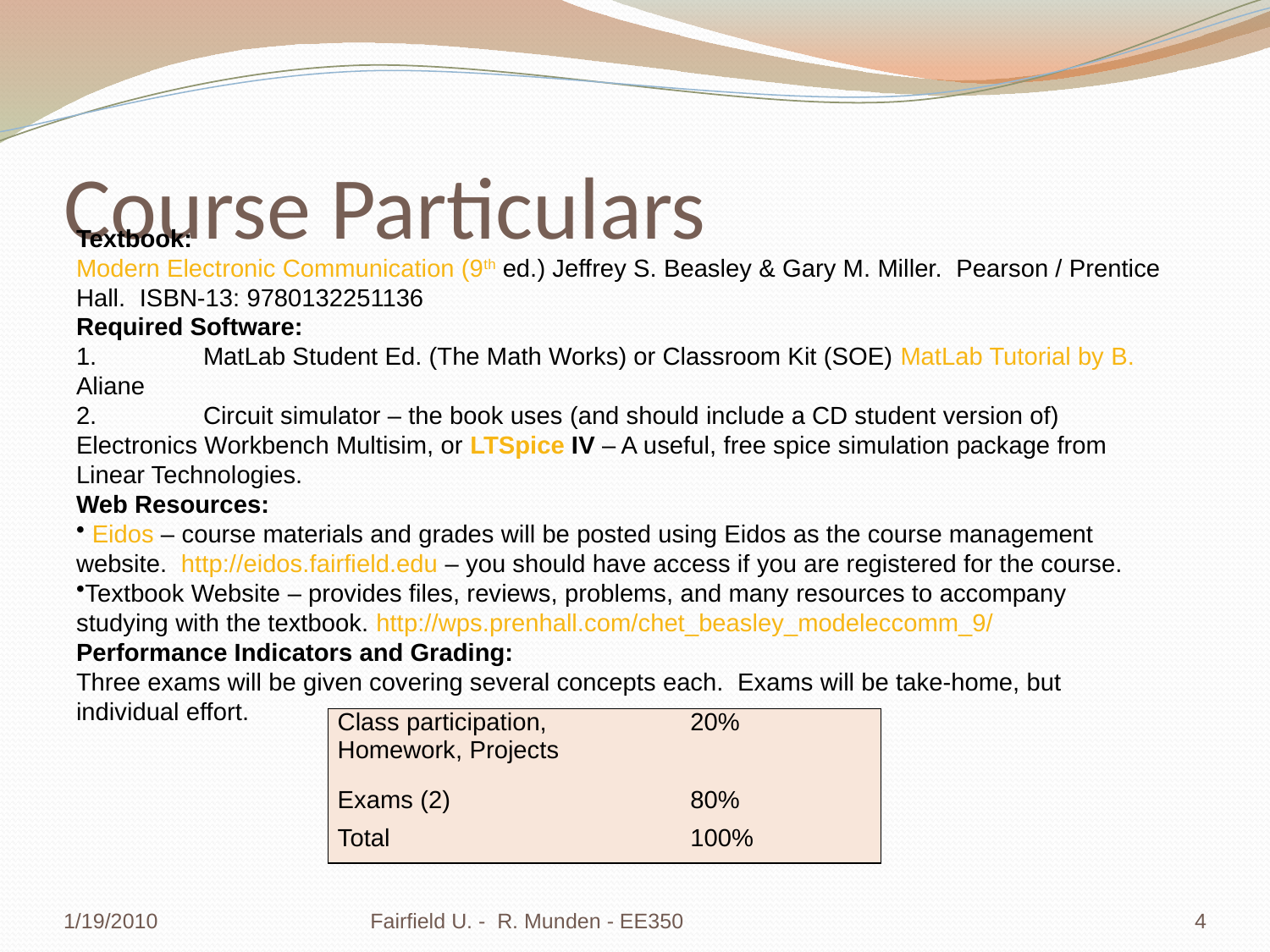

# Course Particulars
Textbook:
Modern Electronic Communication (9th ed.) Jeffrey S. Beasley & Gary M. Miller.  Pearson / Prentice Hall.  ISBN-13: 9780132251136
Required Software:
1.	MatLab Student Ed. (The Math Works) or Classroom Kit (SOE) MatLab Tutorial by B. Aliane
2.	Circuit simulator – the book uses (and should include a CD student version of) Electronics Workbench Multisim, or LTSpice IV – A useful, free spice simulation package from Linear Technologies.
Web Resources:
 Eidos – course materials and grades will be posted using Eidos as the course management website.  http://eidos.fairfield.edu – you should have access if you are registered for the course.
Textbook Website – provides files, reviews, problems, and many resources to accompany studying with the textbook. http://wps.prenhall.com/chet_beasley_modeleccomm_9/
Performance Indicators and Grading:
Three exams will be given covering several concepts each.  Exams will be take-home, but individual effort.

| Class participation, Homework, Projects | 20% |
| --- | --- |
| Exams (2) | 80% |
| Total | 100% |
1/19/2010
Fairfield U. -  R. Munden - EE350
4